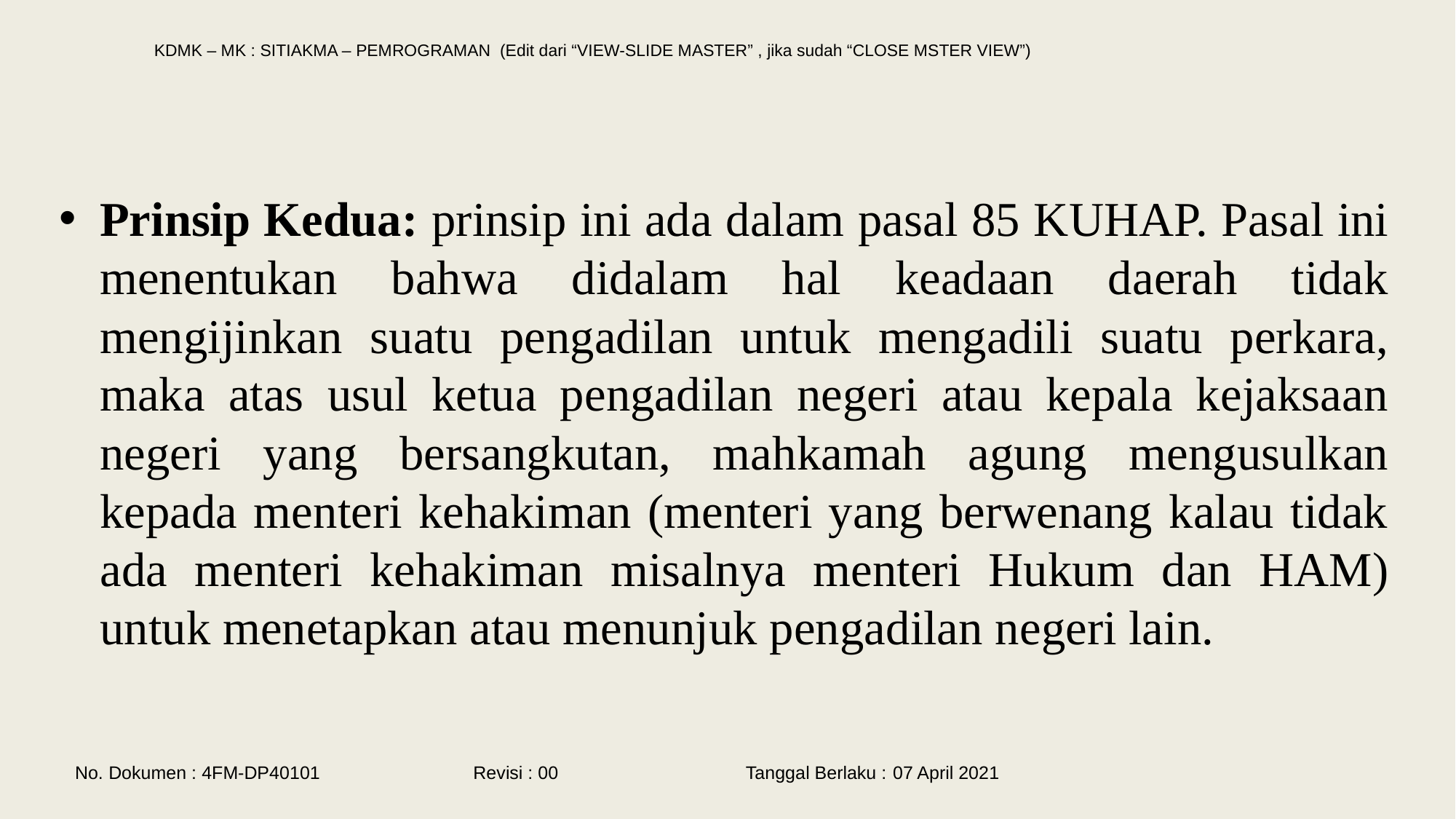

#
Prinsip Kedua: prinsip ini ada dalam pasal 85 KUHAP. Pasal ini menentukan bahwa didalam hal keadaan daerah tidak mengijinkan suatu pengadilan untuk mengadili suatu perkara, maka atas usul ketua pengadilan negeri atau kepala kejaksaan negeri yang bersangkutan, mahkamah agung mengusulkan kepada menteri kehakiman (menteri yang berwenang kalau tidak ada menteri kehakiman misalnya menteri Hukum dan HAM) untuk menetapkan atau menunjuk pengadilan negeri lain.